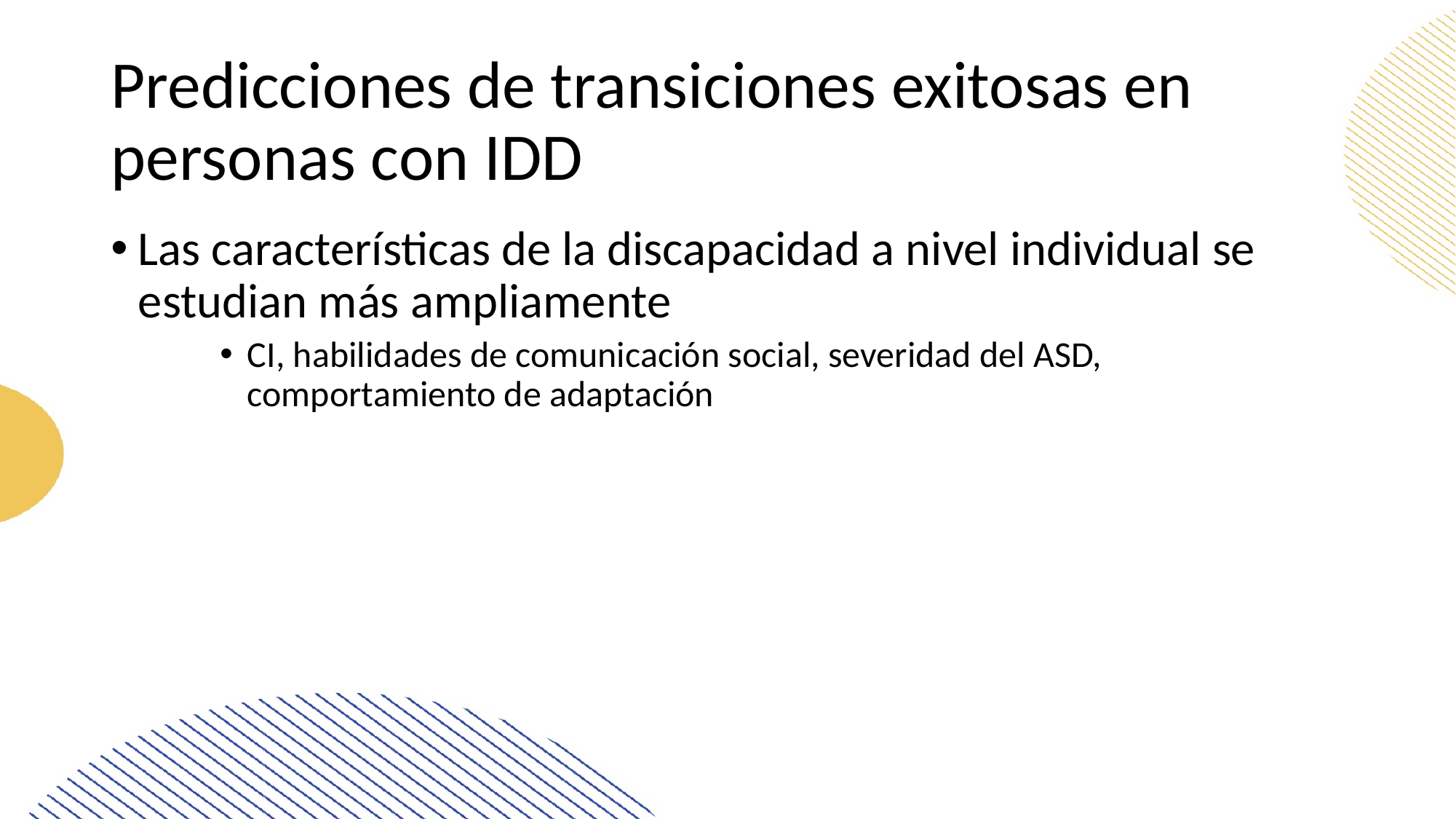

# Predicciones de transiciones exitosas en personas con IDD
Las características de la discapacidad a nivel individual se estudian más ampliamente
CI, habilidades de comunicación social, severidad del ASD, comportamiento de adaptación